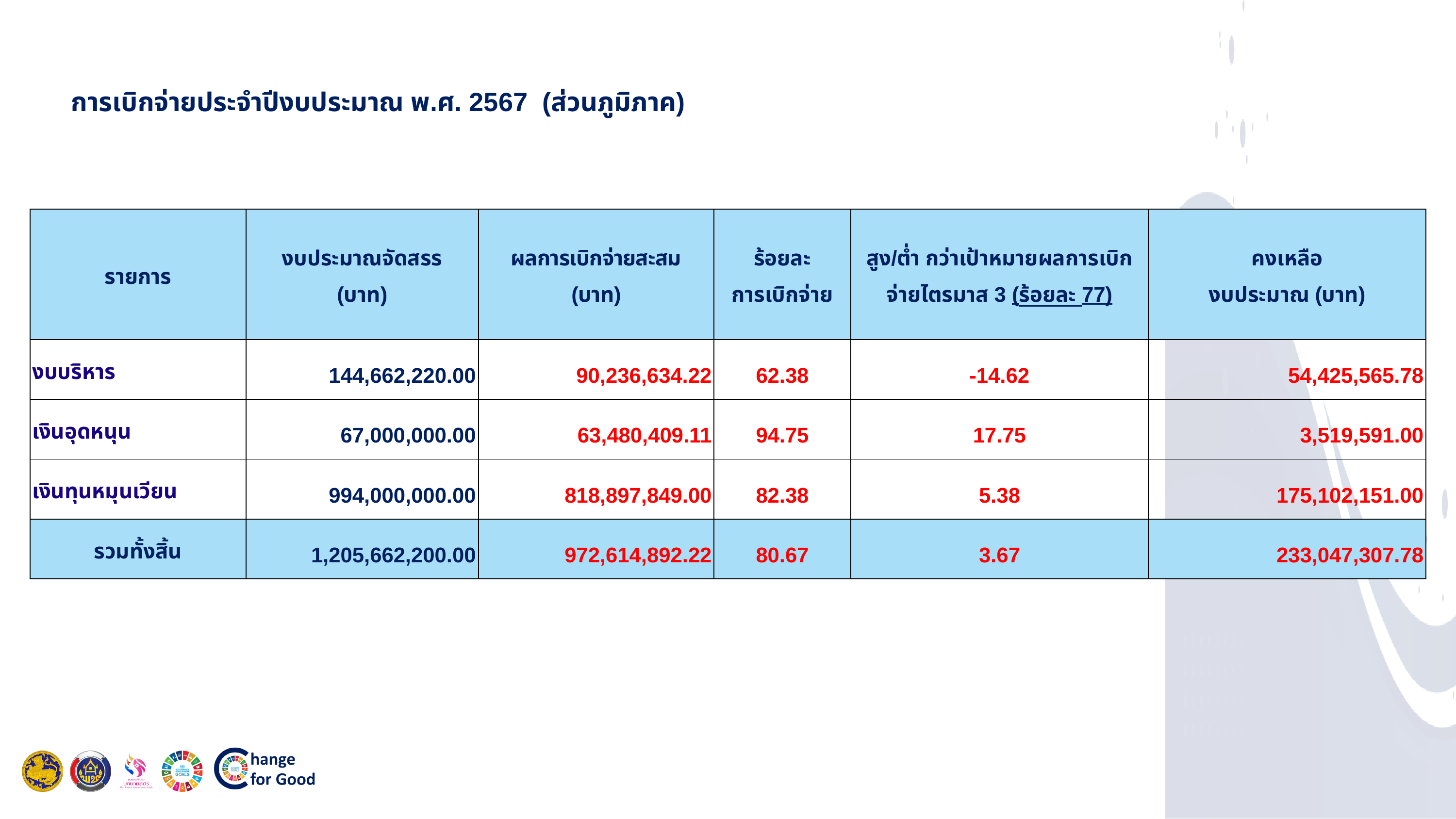

การเบิกจ่ายประจำปีงบประมาณ พ.ศ. 2567  (ส่วนภูมิภาค)
| รายการ | งบประมาณจัดสรร (บาท) | ผลการเบิกจ่ายสะสม (บาท) | ร้อยละ การเบิกจ่าย | สูง/ต่ำ กว่าเป้าหมายผลการเบิกจ่ายไตรมาส 3 (ร้อยละ 77) | คงเหลือ งบประมาณ (บาท) |
| --- | --- | --- | --- | --- | --- |
| งบบริหาร | 144,662,220.00 | 90,236,634.22 | 62.38 | -14.62 | 54,425,565.78 |
| เงินอุดหนุน | 67,000,000.00 | 63,480,409.11 | 94.75 | 17.75 | 3,519,591.00 |
| เงินทุนหมุนเวียน | 994,000,000.00 | 818,897,849.00 | 82.38 | 5.38 | 175,102,151.00 |
| รวมทั้งสิ้น | 1,205,662,200.00 | 972,614,892.22 | 80.67 | 3.67 | 233,047,307.78 |